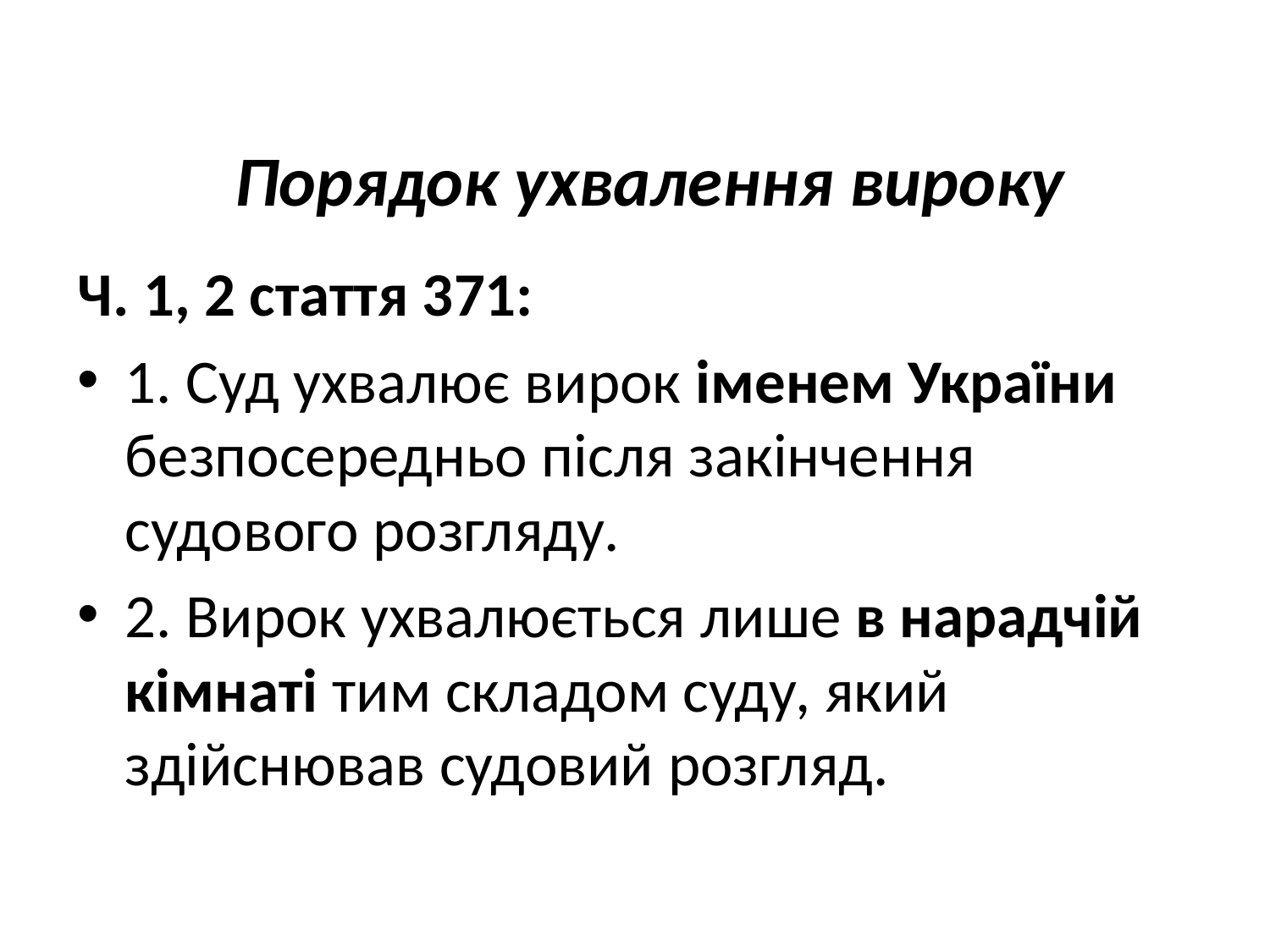

#

Порядок ухвалення вироку

Ч. 1, 2 стаття 371:
1. Суд ухвалює вирок іменем України безпосередньо після закінчення судового розгляду.
2. Вирок ухвалюється лише в нарадчій кімнаті тим складом суду, який здійснював судовий розгляд.